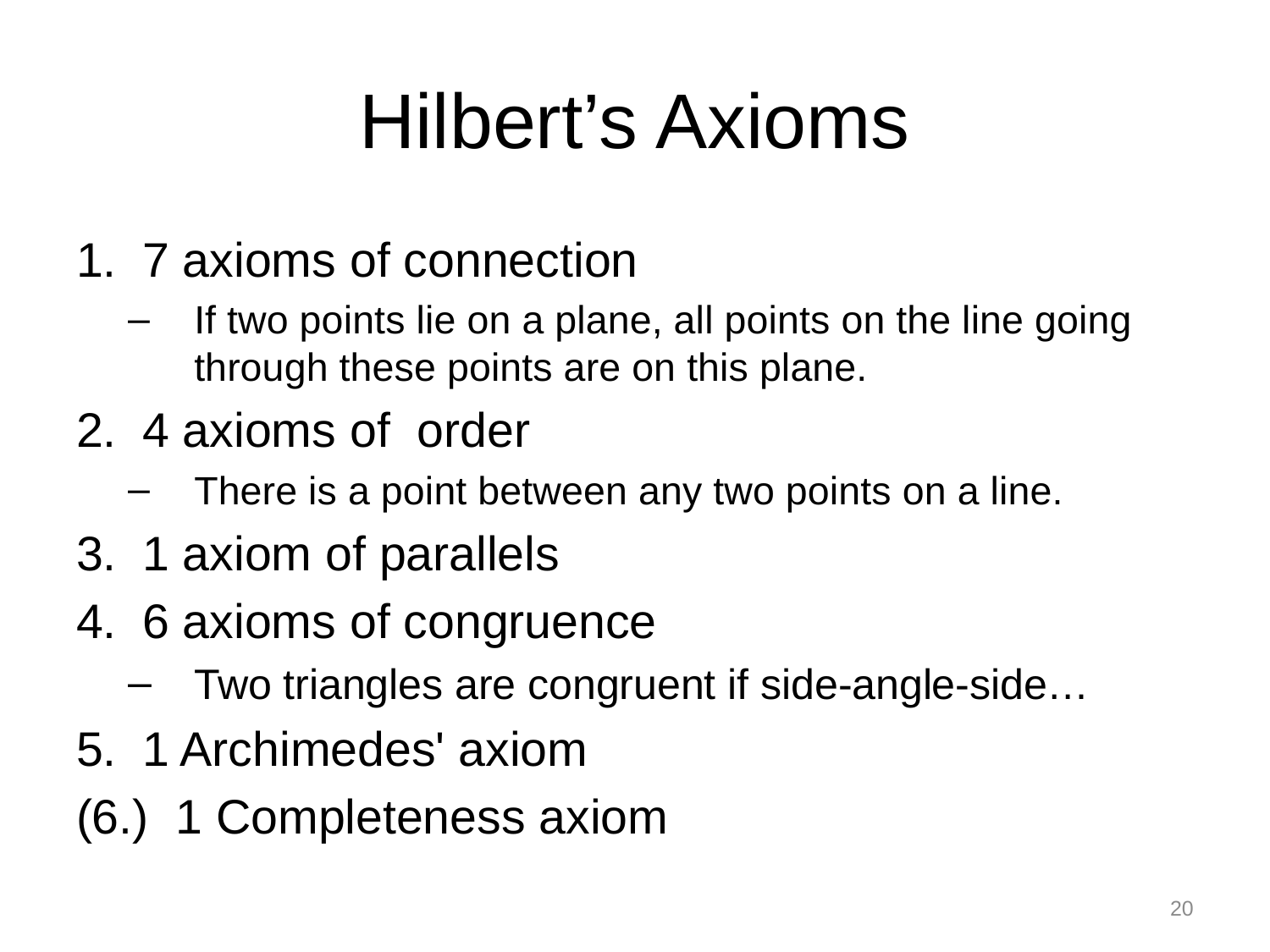

# Hilbert’s Axioms
7 axioms of connection
If two points lie on a plane, all points on the line going through these points are on this plane.
4 axioms of  order
There is a point between any two points on a line.
1 axiom of parallels
6 axioms of congruence
Two triangles are congruent if side-angle-side…
1 Archimedes' axiom
(6.)  1 Completeness axiom
20